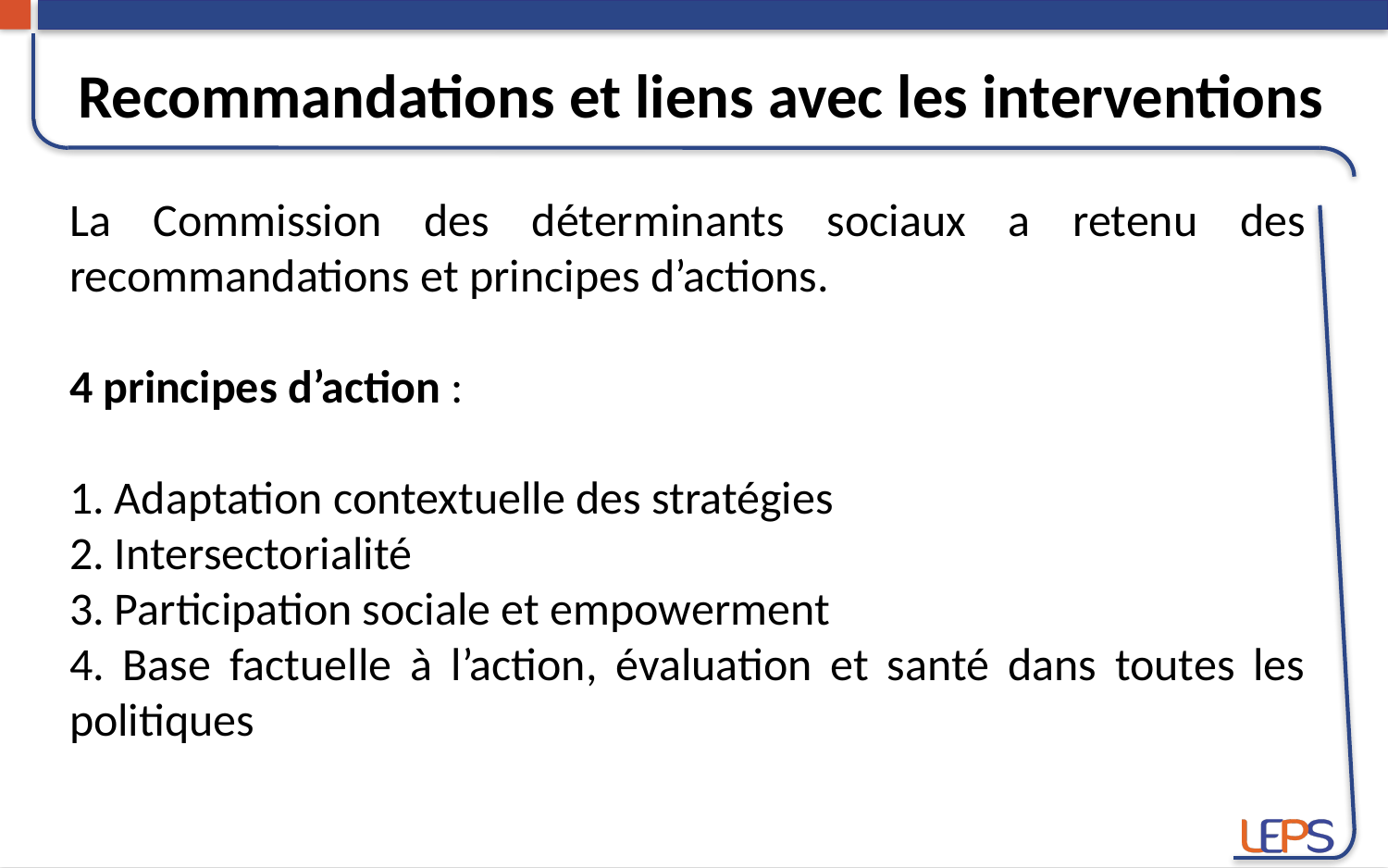

Recommandations et liens avec les interventions
La Commission des déterminants sociaux a retenu des recommandations et principes d’actions.

4 principes d’action :

1. Adaptation contextuelle des stratégies
2. Intersectorialité
3. Participation sociale et empowerment
4. Base factuelle à l’action, évaluation et santé dans toutes les politiques